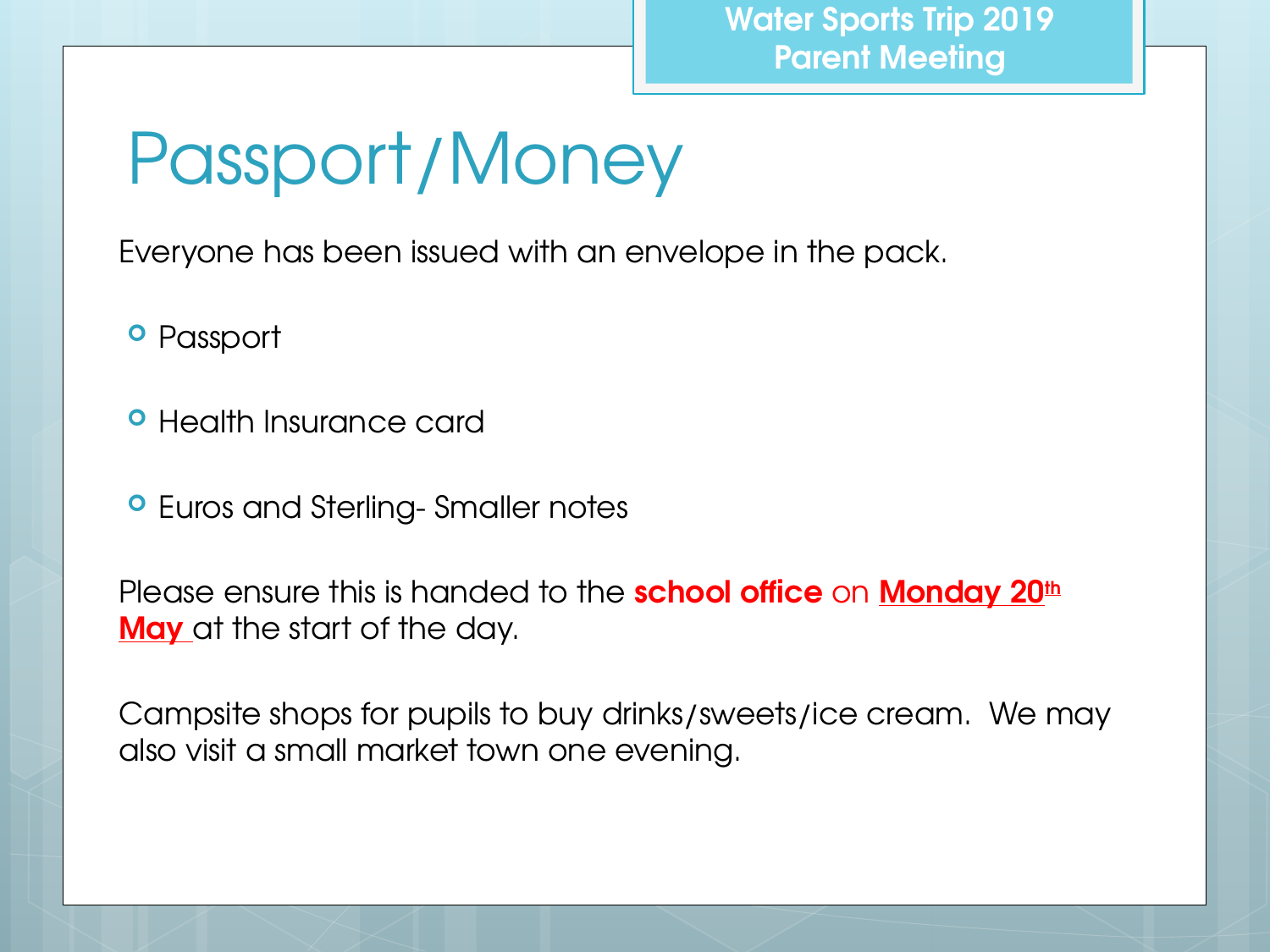

Water Sports Trip 2019
Parent Meeting
# Passport/Money
Everyone has been issued with an envelope in the pack.

Passport

Health Insurance card

Euros and Sterling- Smaller notes

Please ensure this is handed to the school office on Monday 20th May at the start of the day.

Campsite shops for pupils to buy drinks/sweets/ice cream.  We may also visit a small market town one evening.